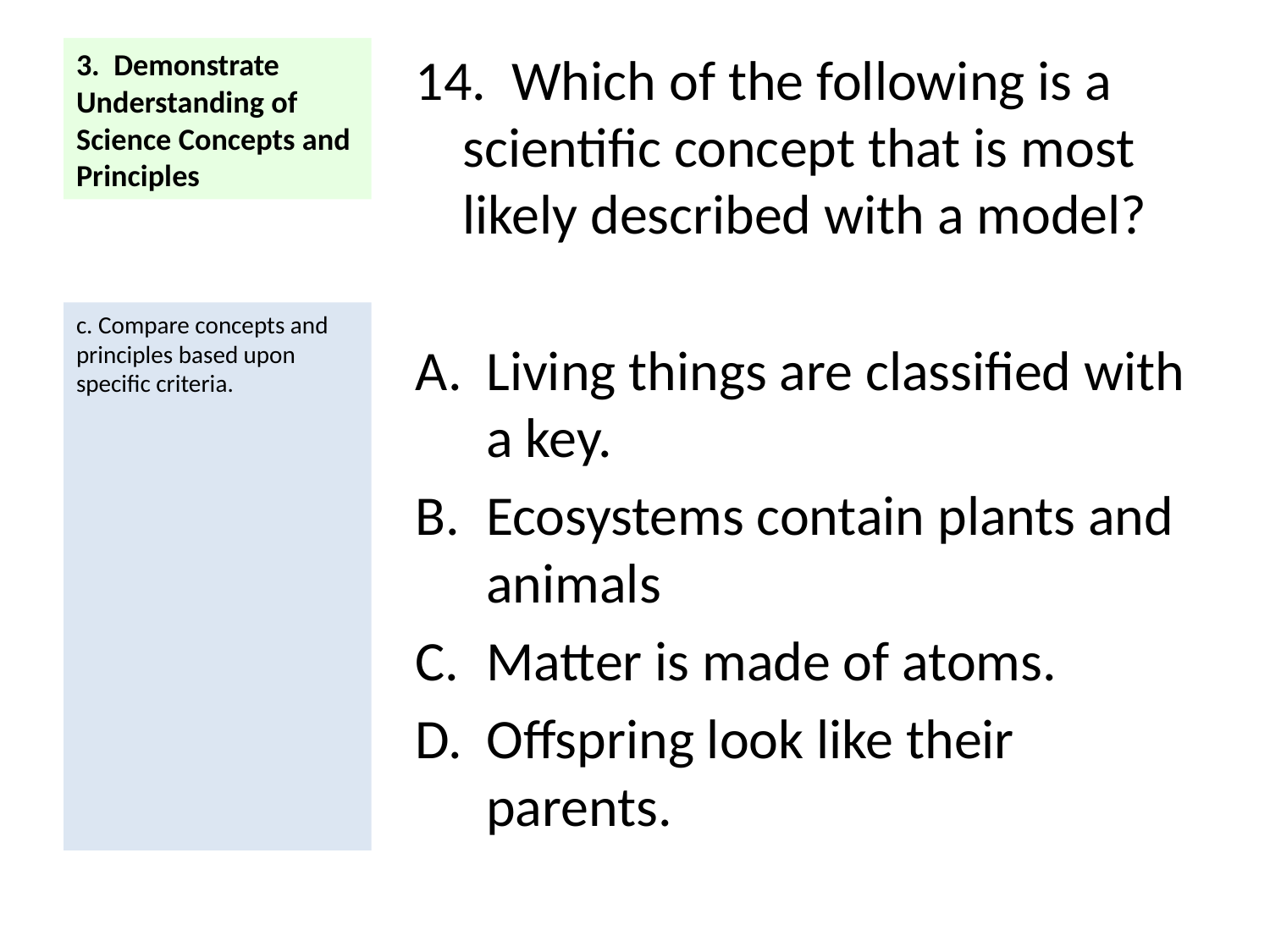

# 3.  Demonstrate Understanding of Science Concepts and Principles
14.  Which of the following is a scientific concept that is most likely described with a model?

Living things are classified with a key.
Ecosystems contain plants and animals
Matter is made of atoms.
Offspring look like their parents.
c. Compare concepts and principles based upon specific criteria.